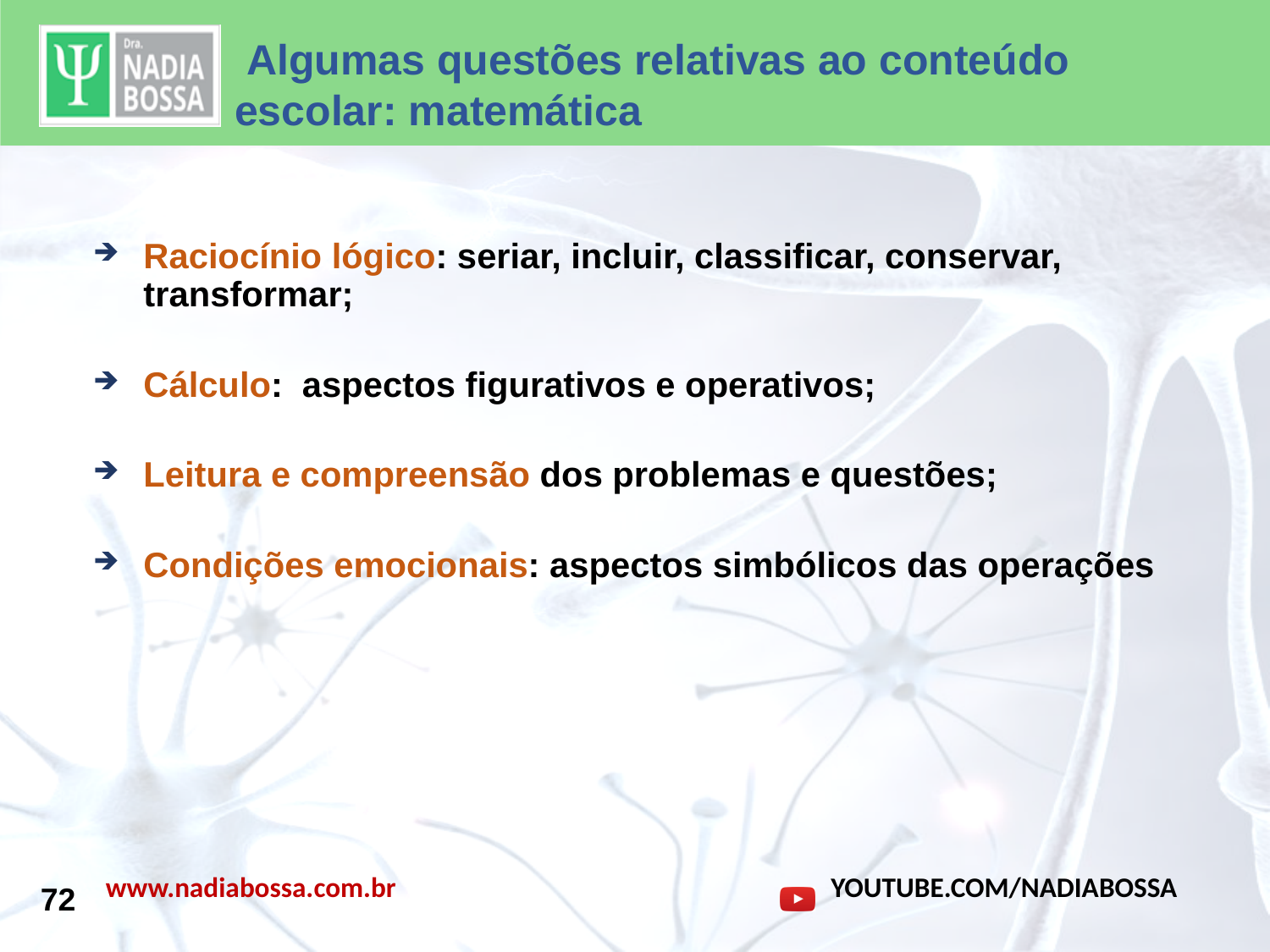

Algumas questões relativas ao conteúdo 	escolar: matemática

Raciocínio lógico: seriar, incluir, classificar, conservar, transformar;

Cálculo:  aspectos figurativos e operativos;

Leitura e compreensão dos problemas e questões;

Condições emocionais: aspectos simbólicos das operações
72